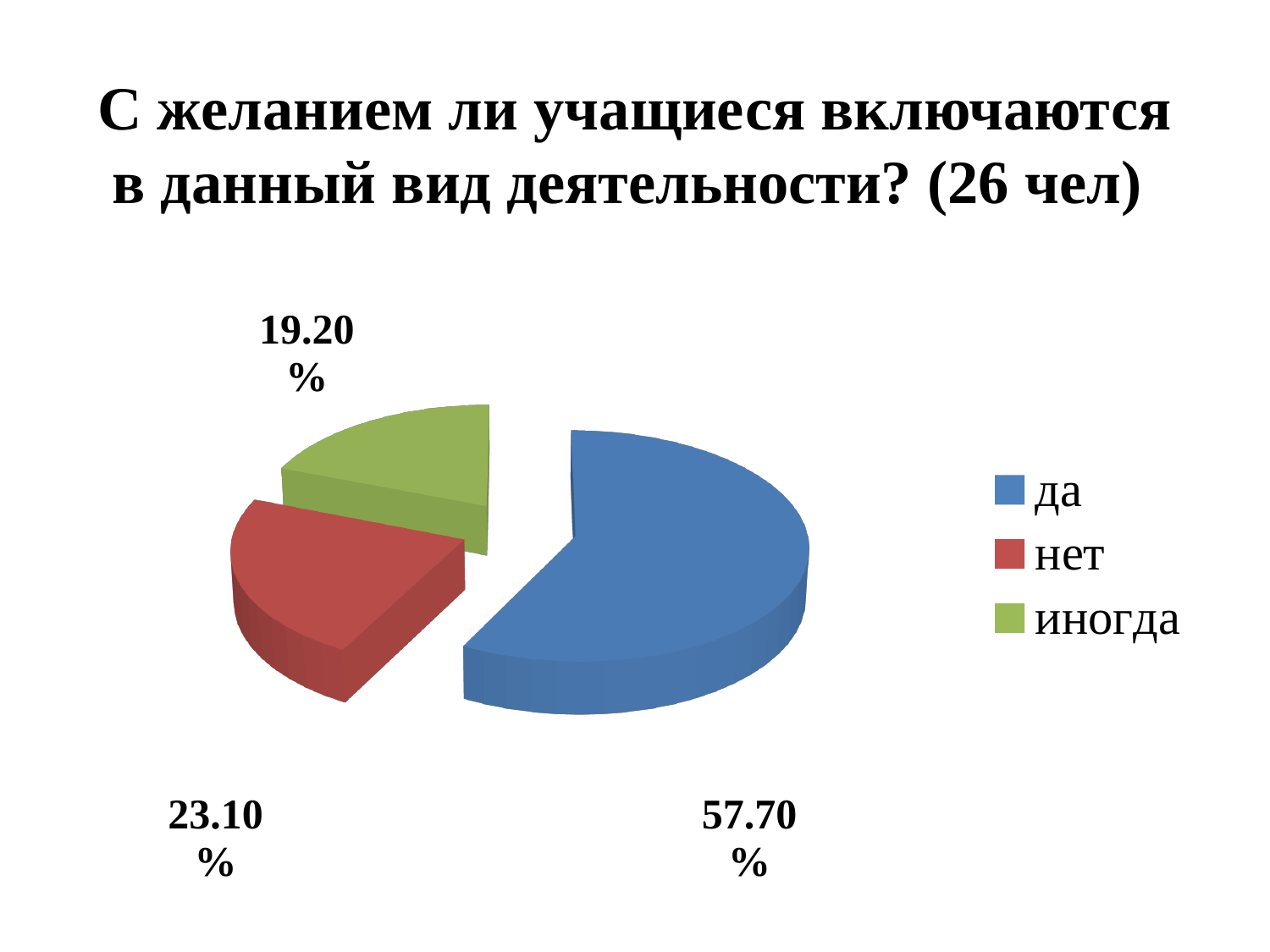

# С желанием ли учащиеся включаются в данный вид деятельности? (26 чел)

[unsupported chart]